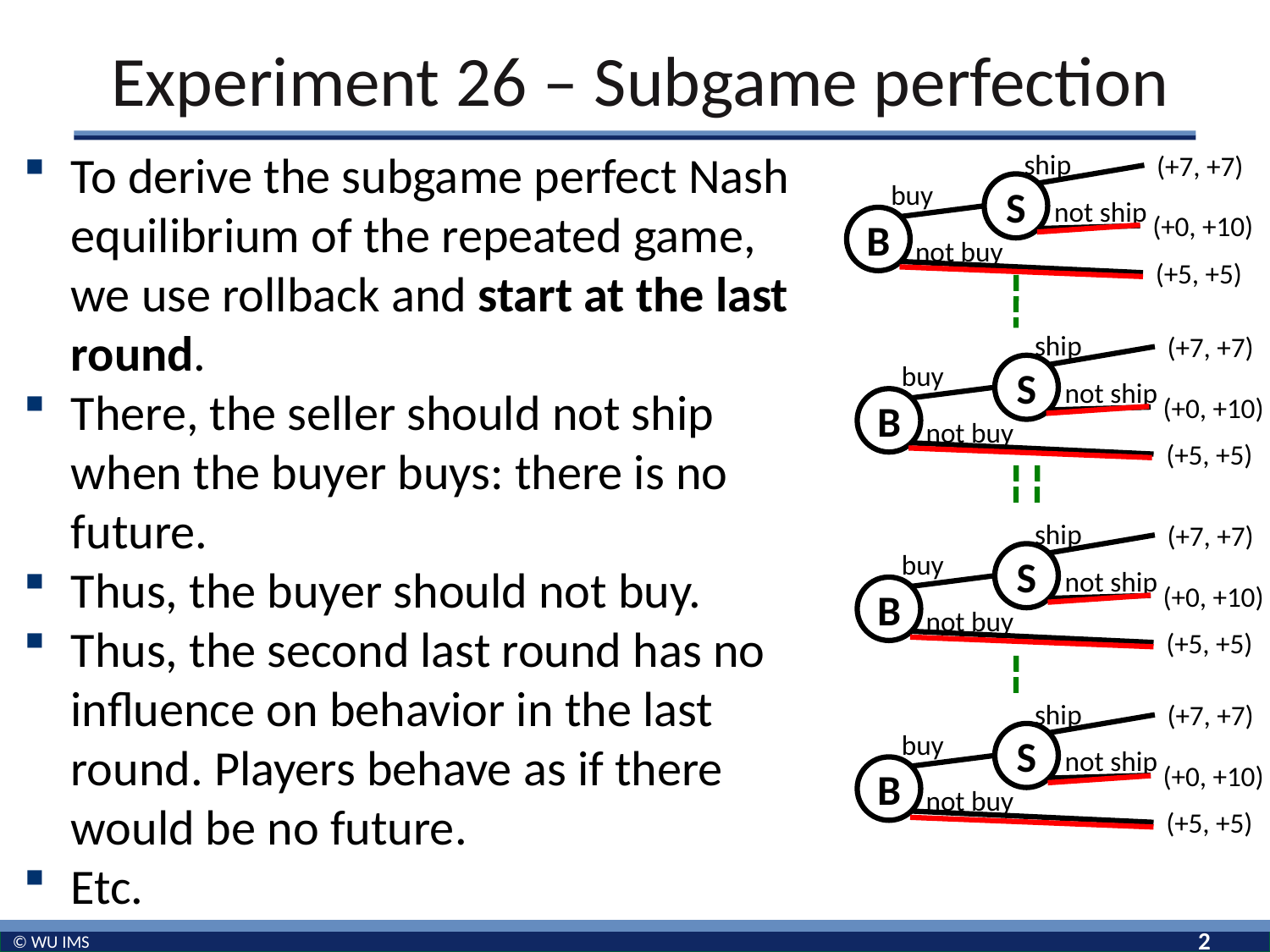

# Experiment 26 – Subgame perfection
To derive the subgame perfect Nash equilibrium of the repeated game, we use rollback and start at the last round.
There, the seller should not ship when the buyer buys: there is no future.
Thus, the buyer should not buy.
Thus, the second last round has no influence on behavior in the last round. Players behave as if there would be no future.
Etc.
ship
(+7, +7)
buy
S
not ship
(+0, +10)
B
not buy
(+5, +5)
ship
(+7, +7)
buy
S
not ship
(+0, +10)
B
not buy
(+5, +5)
ship
(+7, +7)
buy
S
not ship
(+0, +10)
B
not buy
(+5, +5)
ship
(+7, +7)
buy
S
not ship
(+0, +10)
B
not buy
(+5, +5)
2